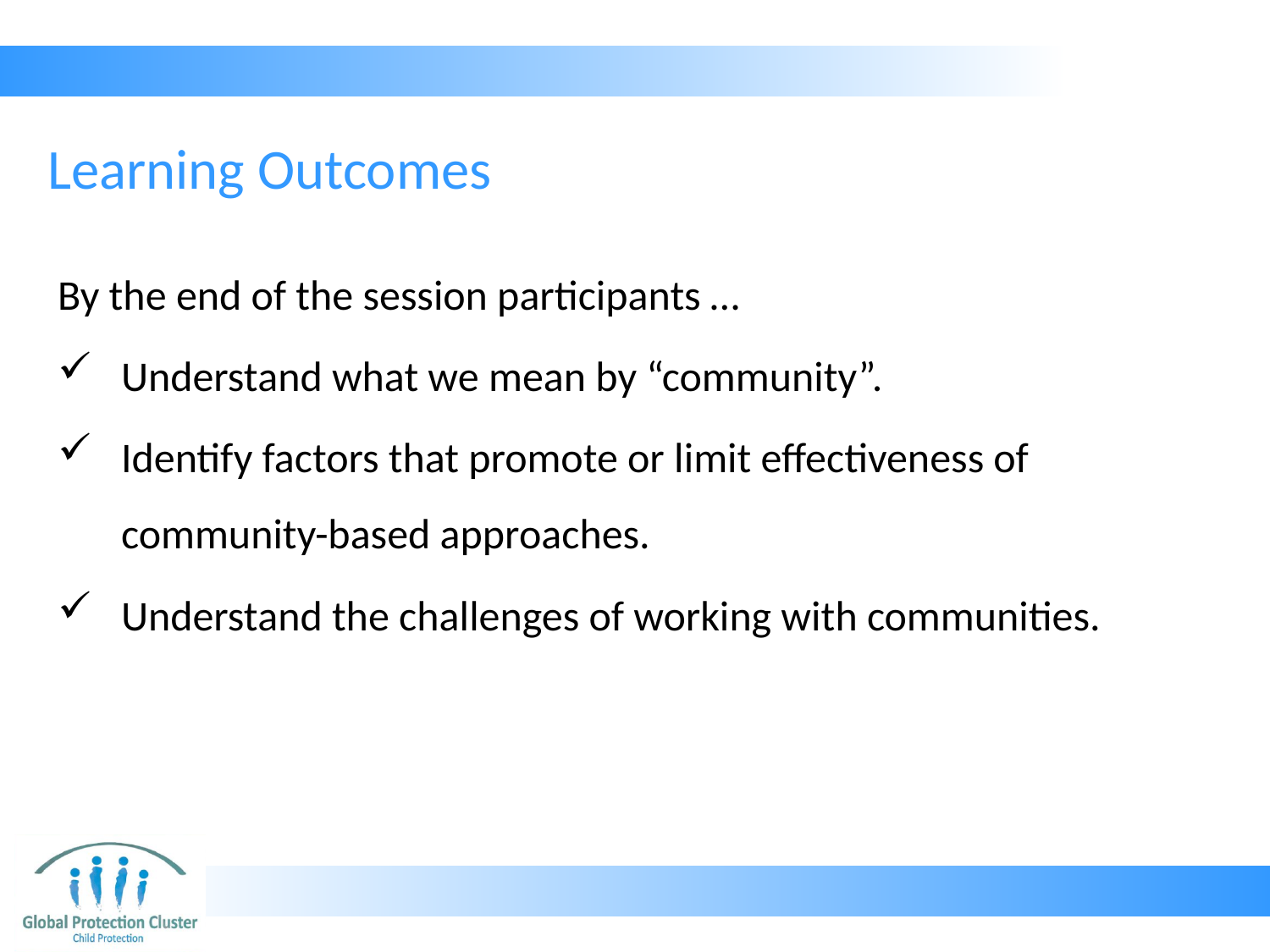

# Learning Outcomes
By the end of the session participants …
Understand what we mean by “community”.
Identify factors that promote or limit effectiveness of community-based approaches.
Understand the challenges of working with communities.